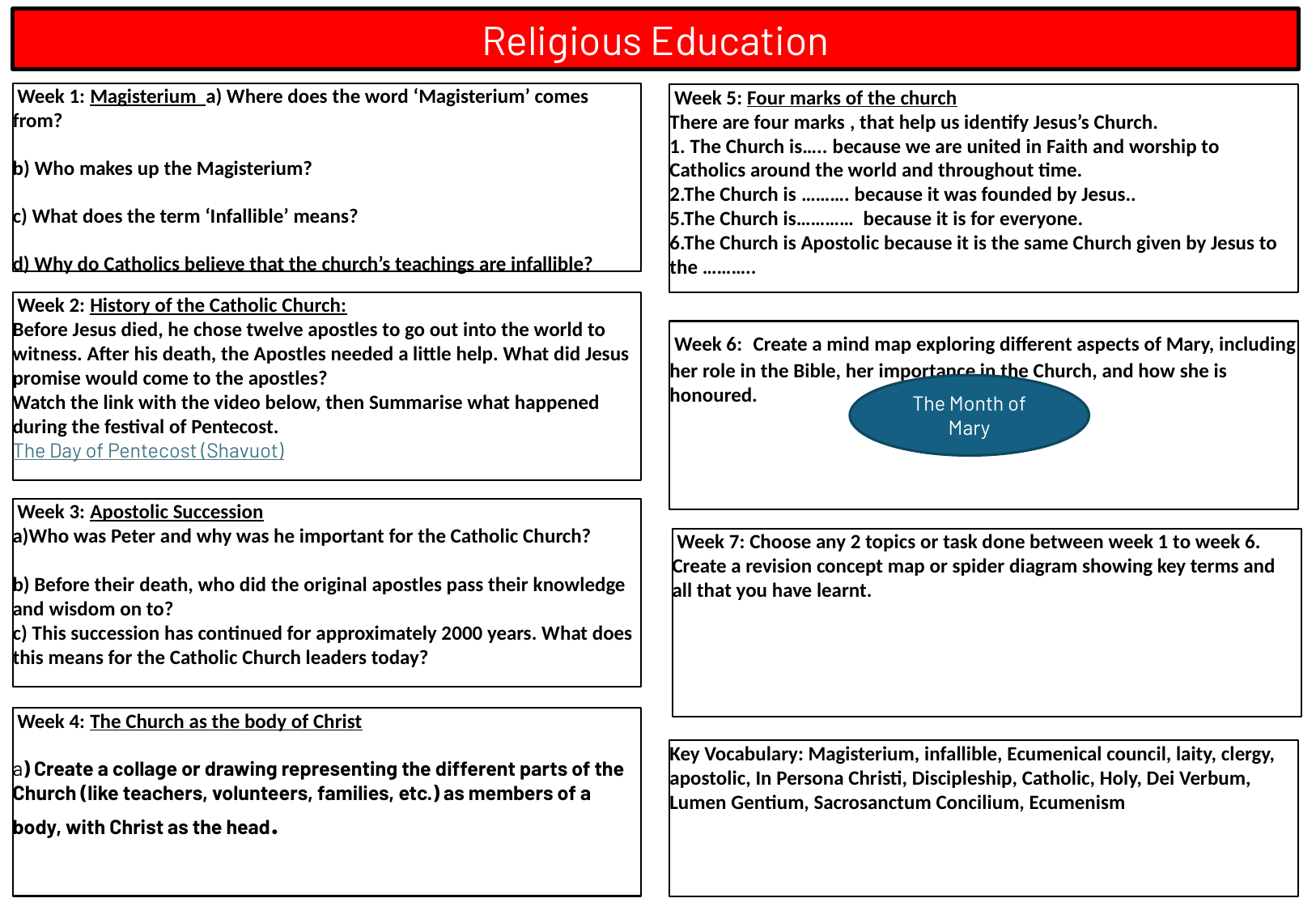

Religious Education
 Week 1: Magisterium  a) Where does the word ‘Magisterium’ comes from?
b) Who makes up the Magisterium?
c) What does the term ‘Infallible’ means?
d) Why do Catholics believe that the church’s teachings are infallible?

 Week 5: Four marks of the church
There are four marks , that help us identify Jesus’s Church.
1. The Church is….. because we are united in Faith and worship to Catholics around the world and throughout time.
2.The Church is ………. because it was founded by Jesus..
5.The Church is…………  because it is for everyone.
6.The Church is Apostolic because it is the same Church given by Jesus to the ………..

 Week 2: History of the Catholic Church:
Before Jesus died, he chose twelve apostles to go out into the world to witness. After his death, the Apostles needed a little help. What did Jesus promise would come to the apostles?
Watch the link with the video below, then Summarise what happened during the festival of Pentecost.
The Day of Pentecost (Shavuot)
 Week 6:  Create a mind map exploring different aspects of Mary, including her role in the Bible, her importance in the Church, and how she is honoured.

The Month of Mary
 Week 3: Apostolic Succession
a)Who was Peter and why was he important for the Catholic Church?

b) Before their death, who did the original apostles pass their knowledge and wisdom on to?
c) This succession has continued for approximately 2000 years. What does this means for the Catholic Church leaders today?

 Week 7: Choose any 2 topics or task done between week 1 to week 6. Create a revision concept map or spider diagram showing key terms and all that you have learnt.
 Week 4: The Church as the body of Christ
a) Create a collage or drawing representing the different parts of the Church (like teachers, volunteers, families, etc.) as members of a body, with Christ as the head.
Key Vocabulary: Magisterium, infallible, Ecumenical council, laity, clergy, apostolic, In Persona Christi, Discipleship, Catholic, Holy, Dei Verbum, Lumen Gentium, Sacrosanctum Concilium, Ecumenism